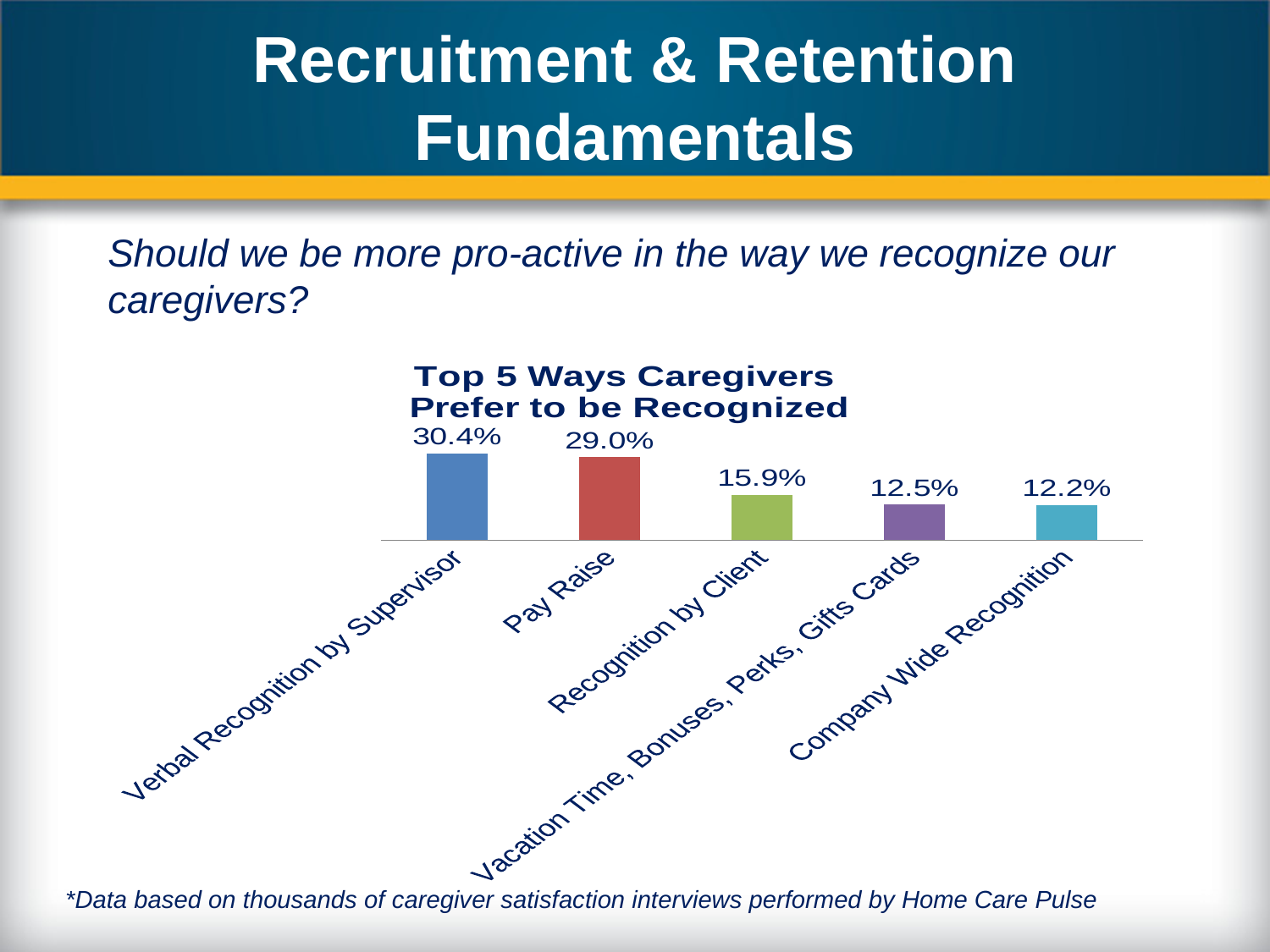

# Recruitment & Retention Fundamentals
Should we be more pro-active in the way we recognize our caregivers?

### Chart: Top 5 Ways Caregivers
Prefer to be Recognized

| Category | Top 5 Ways Caregivers Prefer to be Recognized |
|---|---|
| Verbal Recognition by Supervisor | 0.304 |
| Pay Raise | 0.29 |
| Recognition by Client | 0.159 |
| Vacation Time, Bonuses, Perks, Gifts Cards | 0.125 |
| Company Wide Recognition | 0.122 |
*Data based on thousands of caregiver satisfaction interviews performed by Home Care Pulse